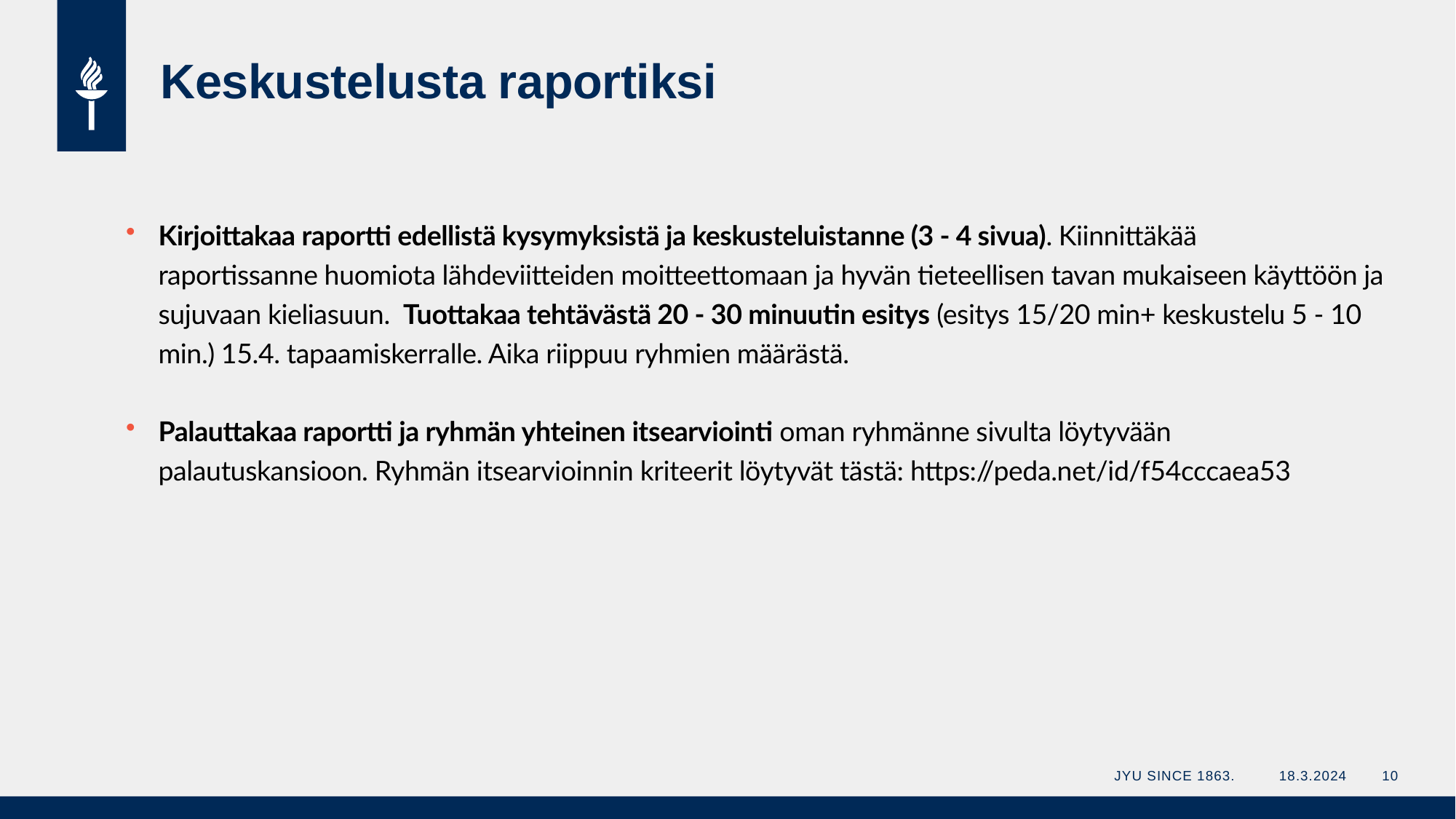

# Keskustelusta raportiksi
Kirjoittakaa raportti edellistä kysymyksistä ja keskusteluistanne (3 - 4 sivua). Kiinnittäkää raportissanne huomiota lähdeviitteiden moitteettomaan ja hyvän tieteellisen tavan mukaiseen käyttöön ja sujuvaan kieliasuun.  Tuottakaa tehtävästä 20 - 30 minuutin esitys (esitys 15/20 min+ keskustelu 5 - 10 min.) 15.4. tapaamiskerralle. Aika riippuu ryhmien määrästä.​
Palauttakaa raportti ja ryhmän yhteinen itsearviointi oman ryhmänne sivulta löytyvään palautuskansioon. Ryhmän itsearvioinnin kriteerit löytyvät tästä: https://peda.net/id/f54cccaea53
JYU Since 1863.
18.3.2024
10